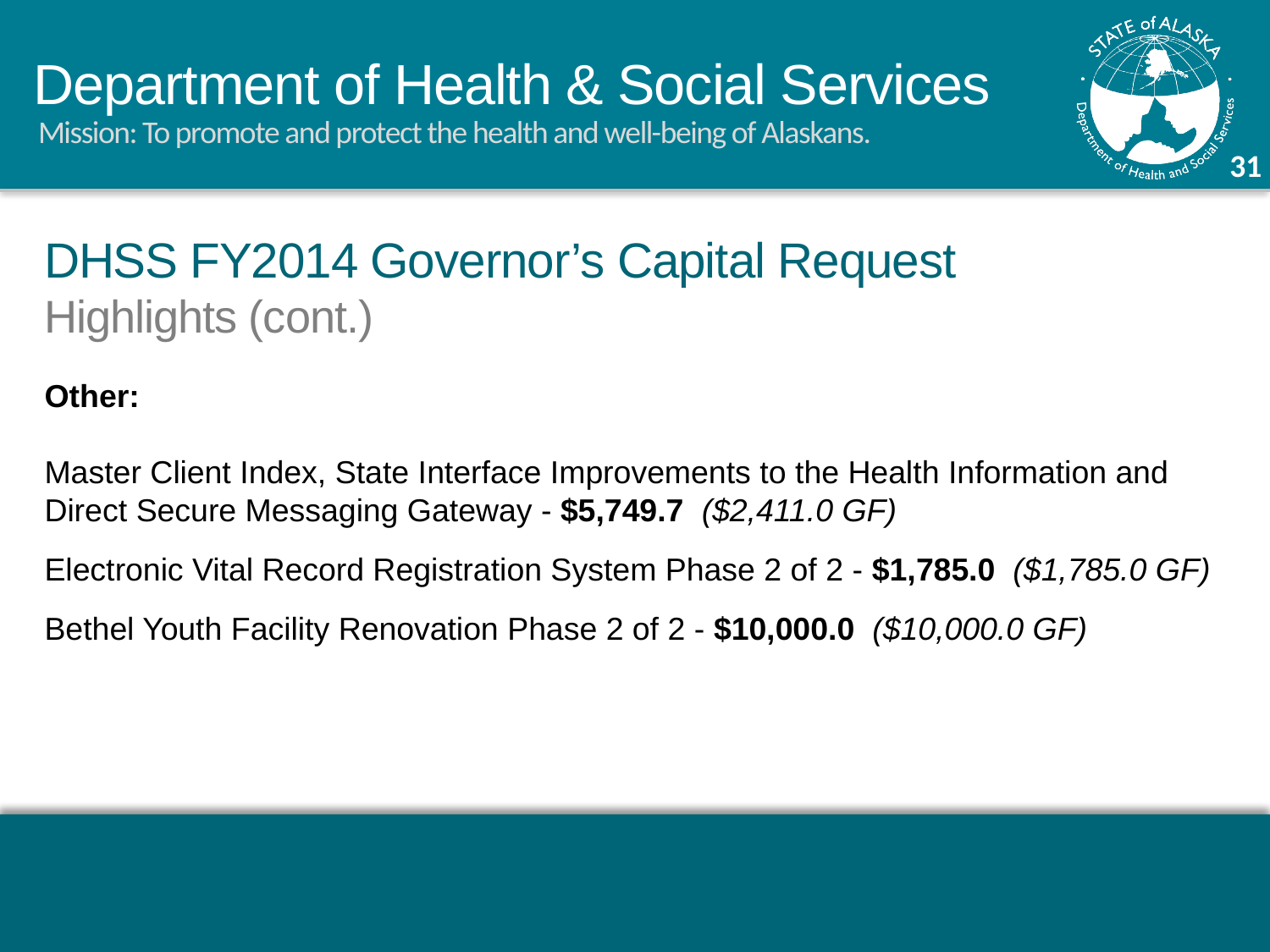

DHSS FY2014 Governor’s Capital Request
Highlights (cont.)
Other:

Master Client Index, State Interface Improvements to the Health Information and Direct Secure Messaging Gateway - $5,749.7  ($2,411.0 GF)
Electronic Vital Record Registration System Phase 2 of 2 - $1,785.0  ($1,785.0 GF)
Bethel Youth Facility Renovation Phase 2 of 2 - $10,000.0  ($10,000.0 GF)